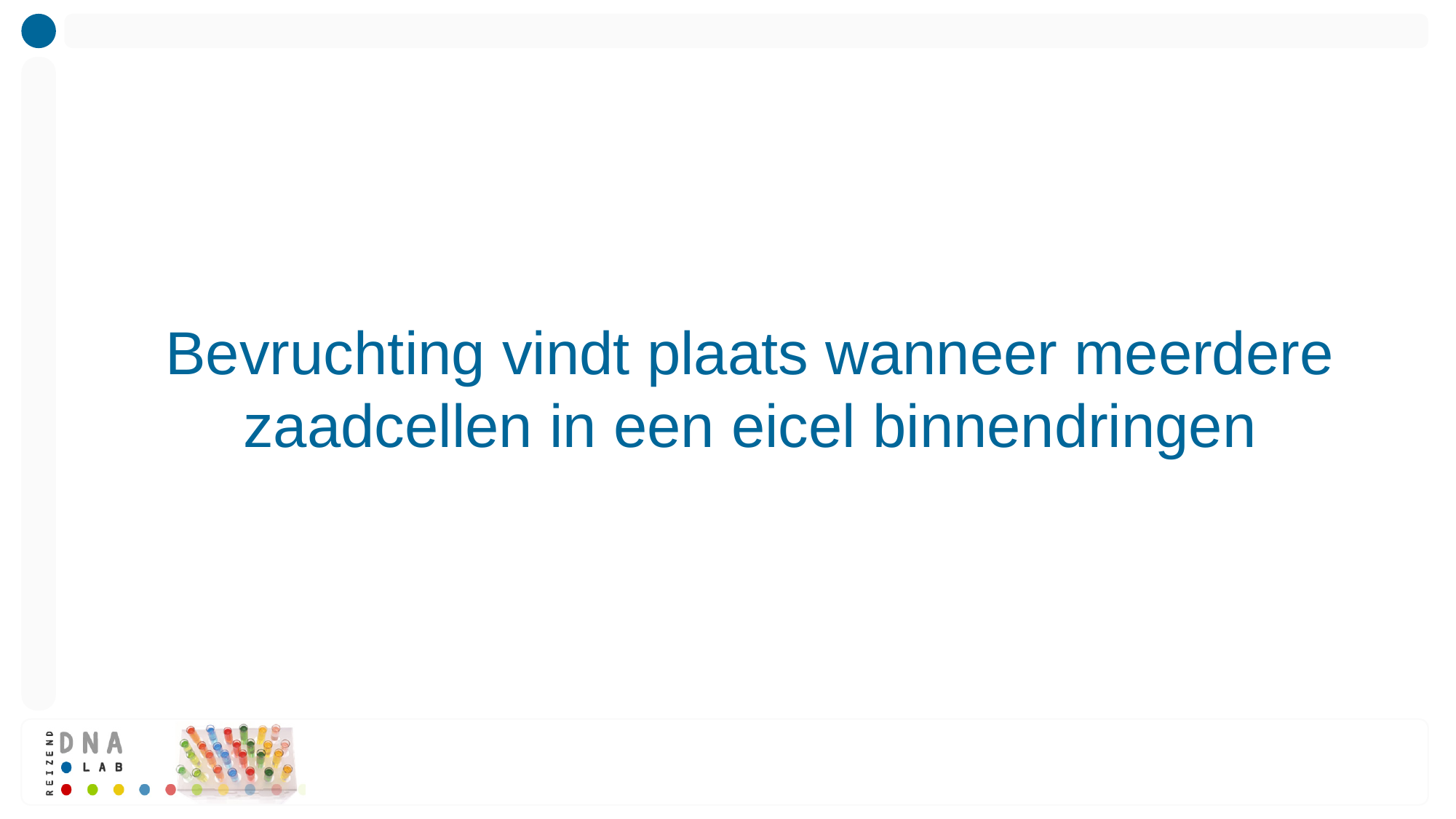

# Bevruchting vindt plaats wanneer meerdere zaadcellen in een eicel binnendringen